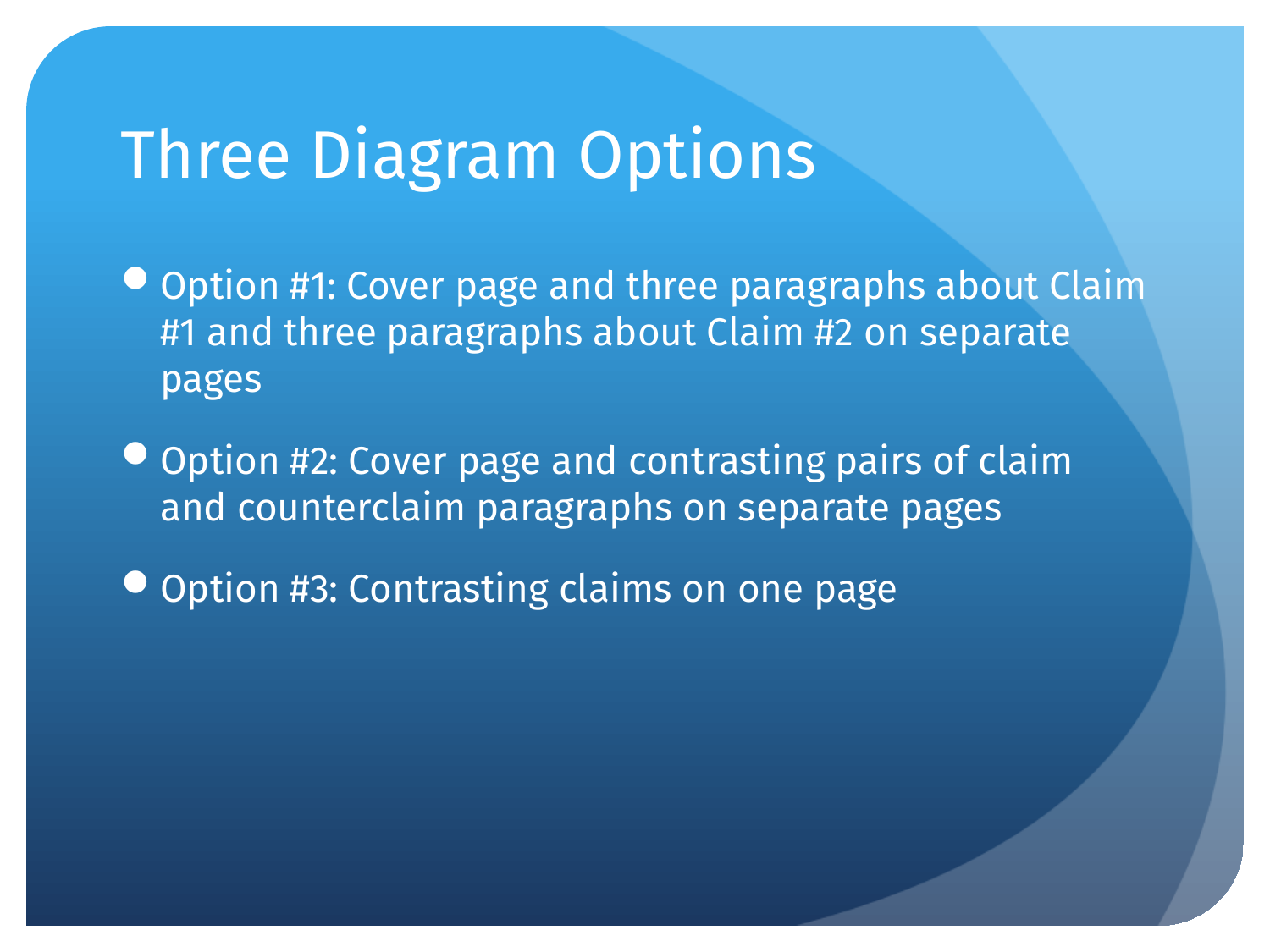

# Three Diagram Options
Option #1: Cover page and three paragraphs about Claim #1 and three paragraphs about Claim #2 on separate pages
Option #2: Cover page and contrasting pairs of claim and counterclaim paragraphs on separate pages
Option #3: Contrasting claims on one page